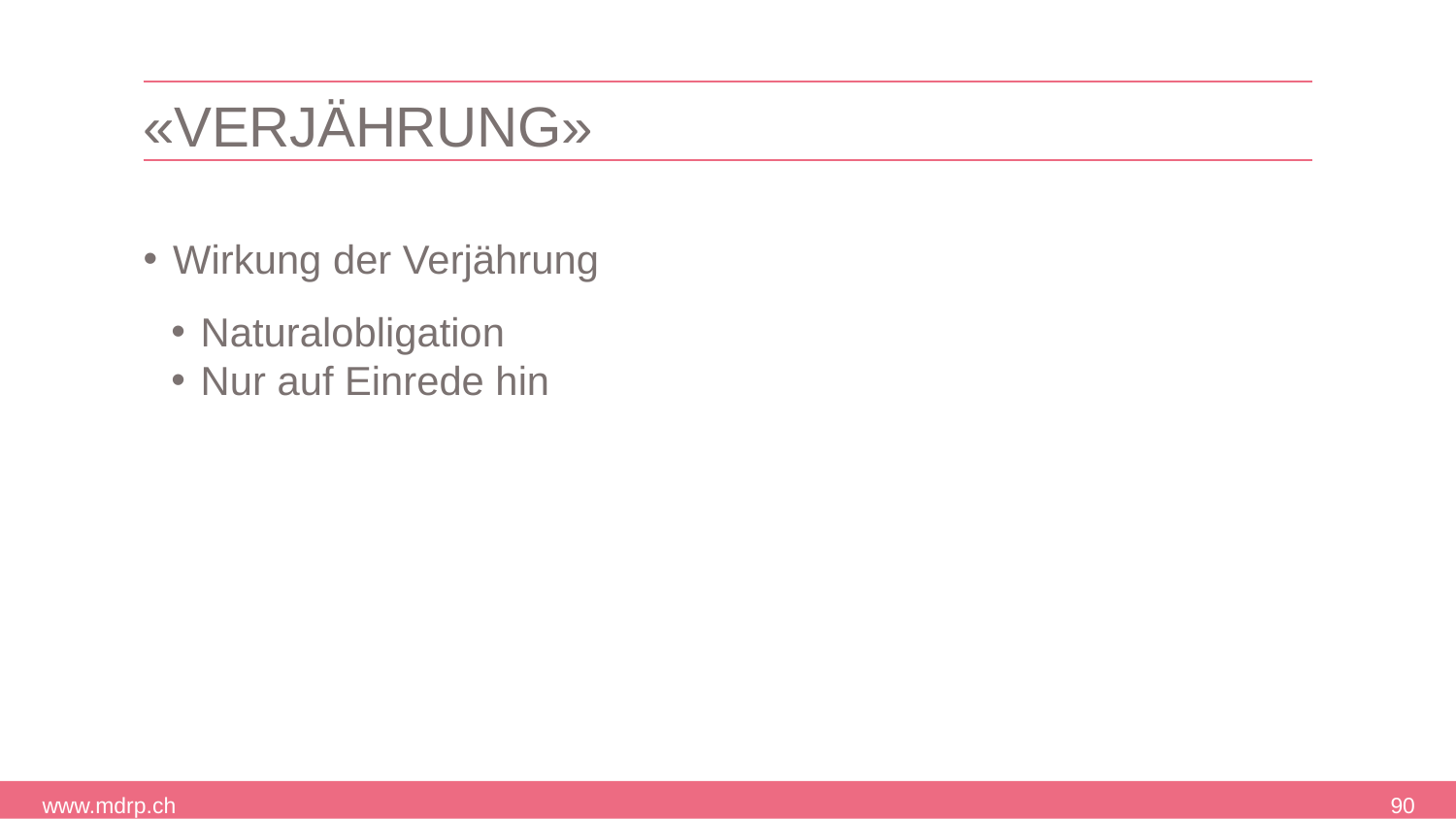

# «Verjährung»
Wirkung der Verjährung
Naturalobligation
Nur auf Einrede hin
90